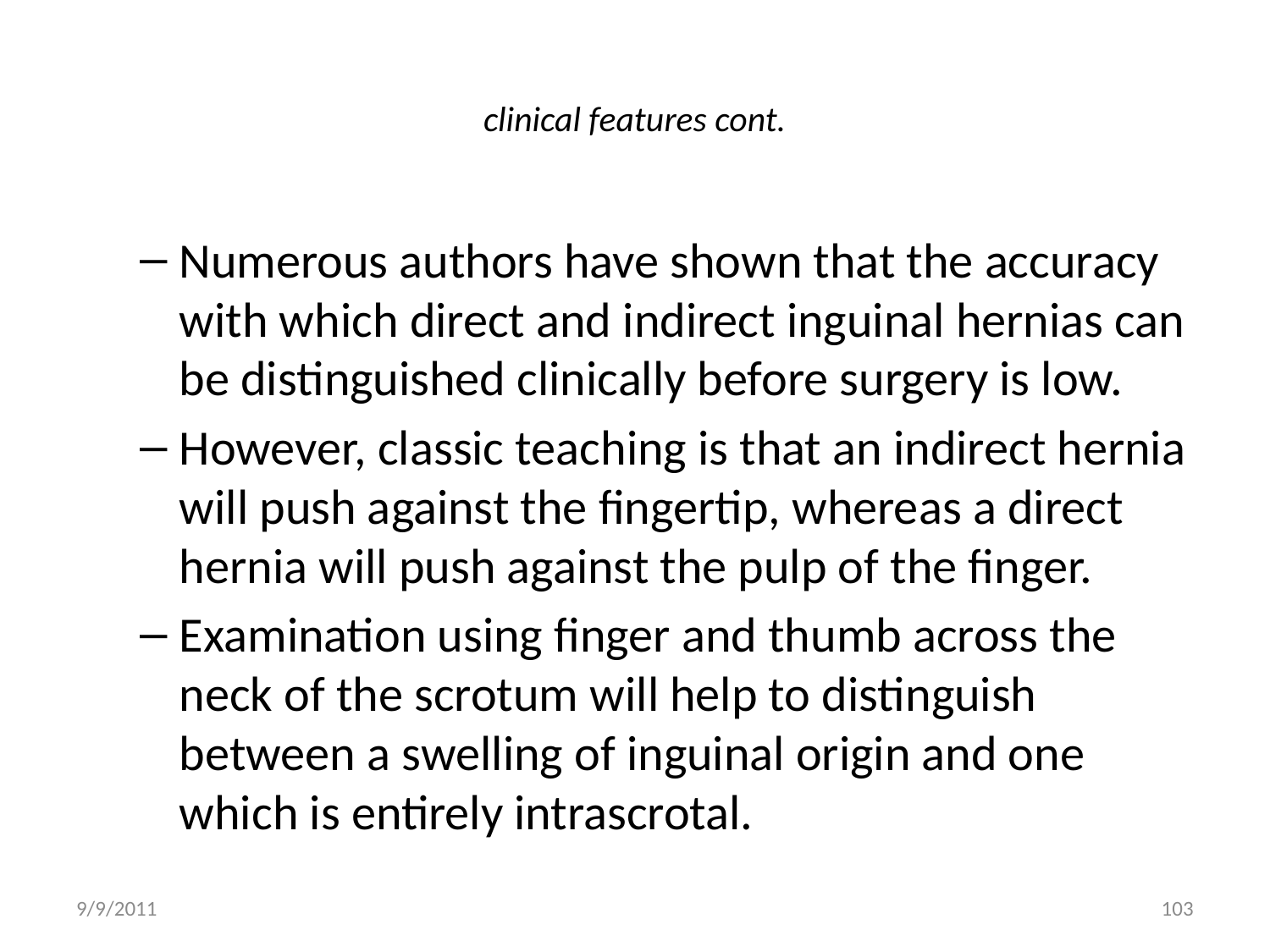

# clinical features cont.
Numerous authors have shown that the accuracy with which direct and indirect inguinal hernias can be distinguished clinically before surgery is low.
However, classic teaching is that an indirect hernia will push against the fingertip, whereas a direct hernia will push against the pulp of the finger.
Examination using finger and thumb across the neck of the scrotum will help to distinguish between a swelling of inguinal origin and one which is entirely intrascrotal.

9/9/2011
103